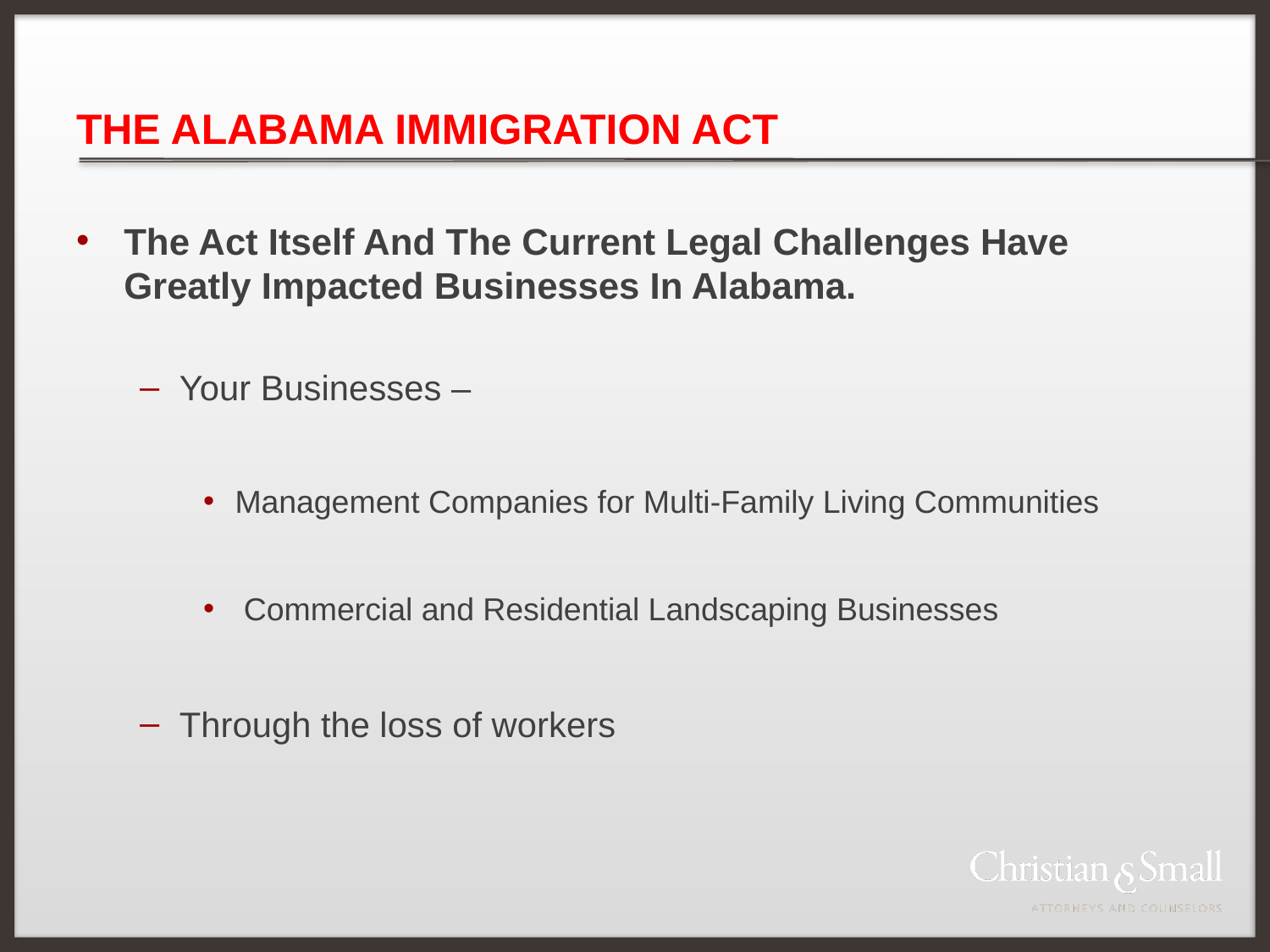

# THE ALABAMA IMMIGRATION ACT
The Act Itself And The Current Legal Challenges Have Greatly Impacted Businesses In Alabama.

Your Businesses –

Management Companies for Multi-Family Living Communities

 Commercial and Residential Landscaping Businesses

Through the loss of workers